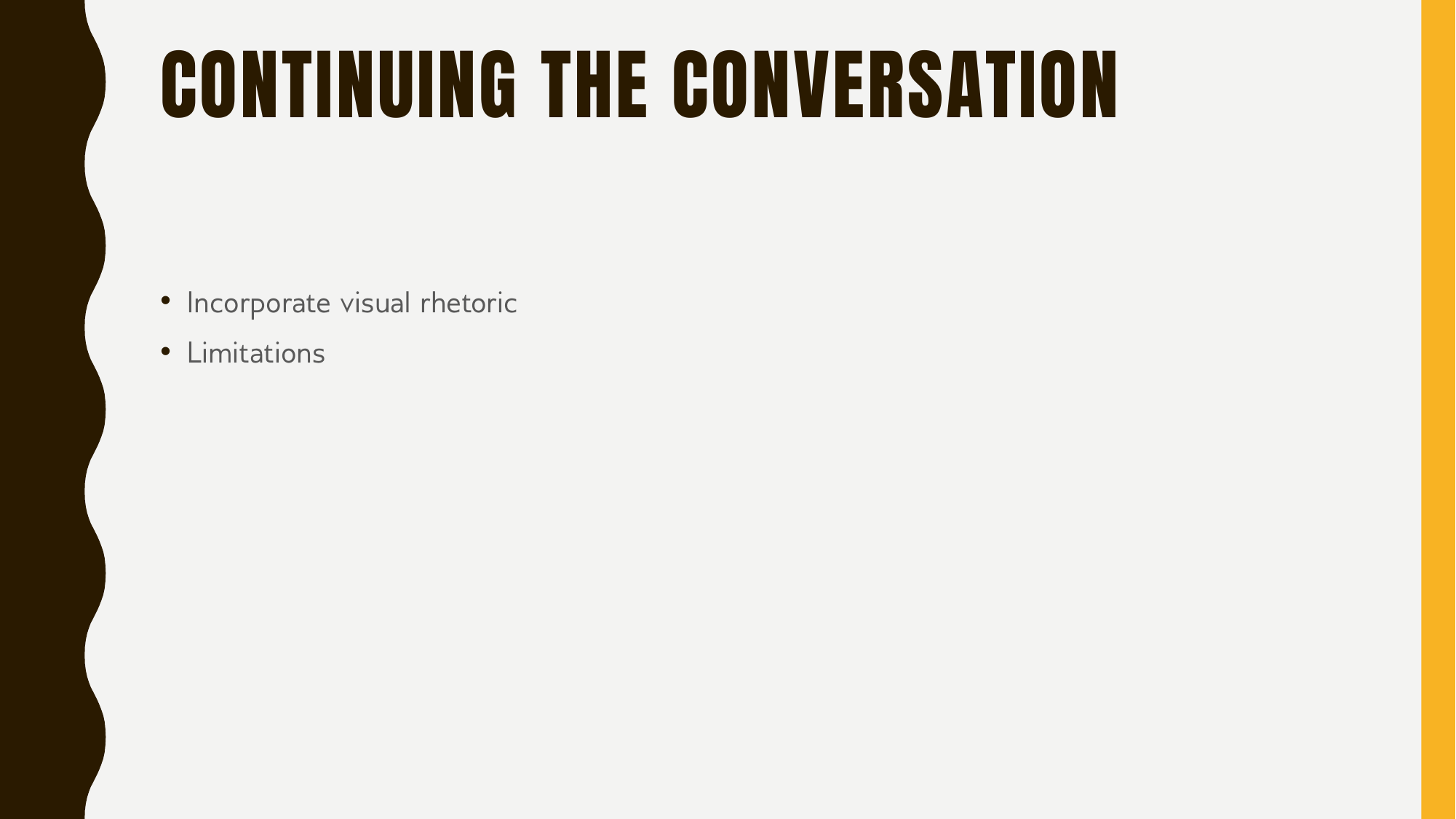

# Continuing the Conversation
Incorporate visual rhetoric
Limitations